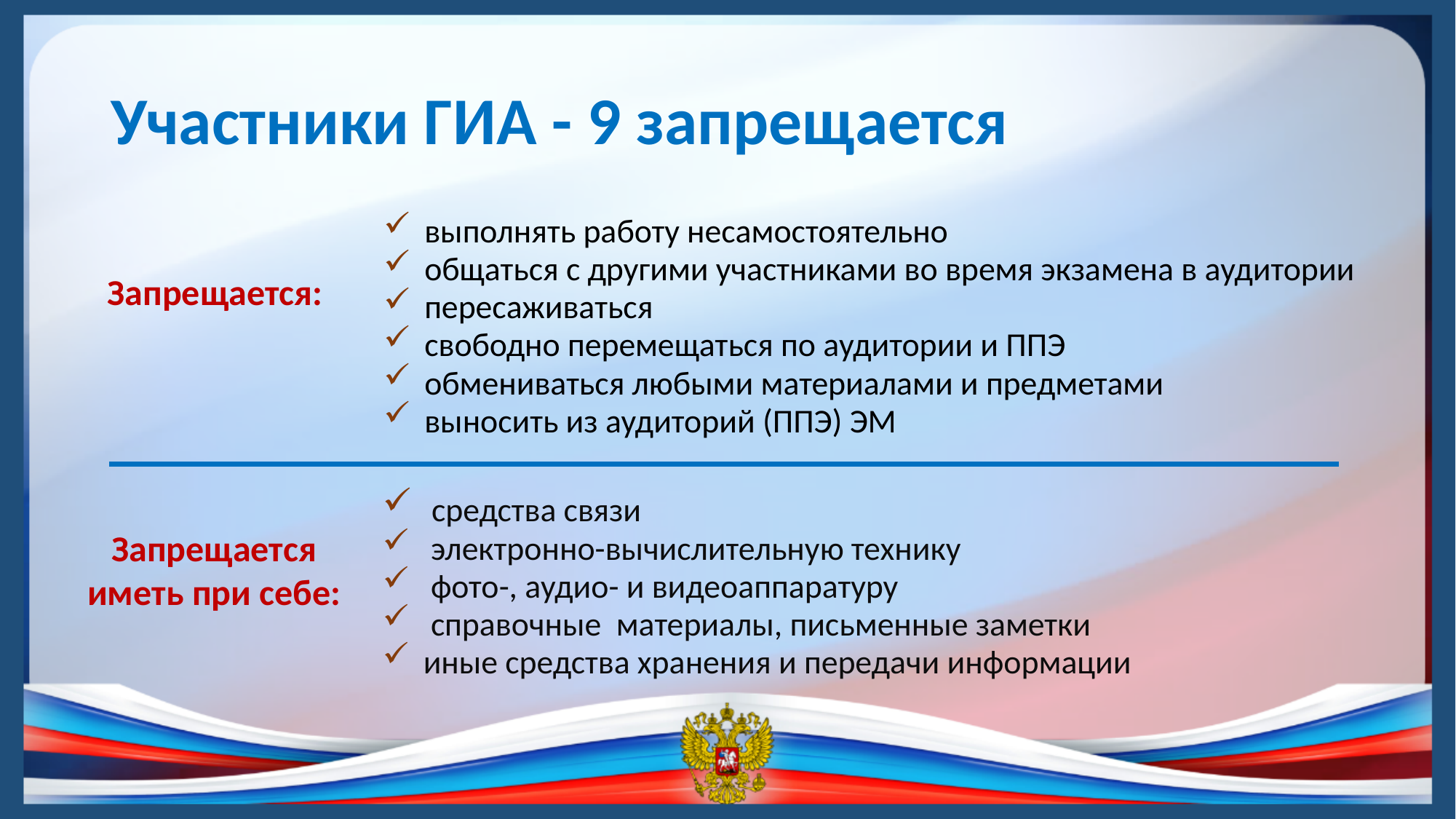

# Участники ГИА - 9 запрещается
выполнять работу несамостоятельно
общаться с другими участниками во время экзамена в аудитории
пересаживаться
свободно перемещаться по аудитории и ППЭ
обмениваться любыми материалами и предметами
выносить из аудиторий (ППЭ) ЭМ
Запрещается:
 средства связи
 электронно-вычислительную технику
 фото-, аудио- и видеоаппаратуру
 справочные  материалы, письменные заметки
иные средства хранения и передачи информации
Запрещается иметь при себе: